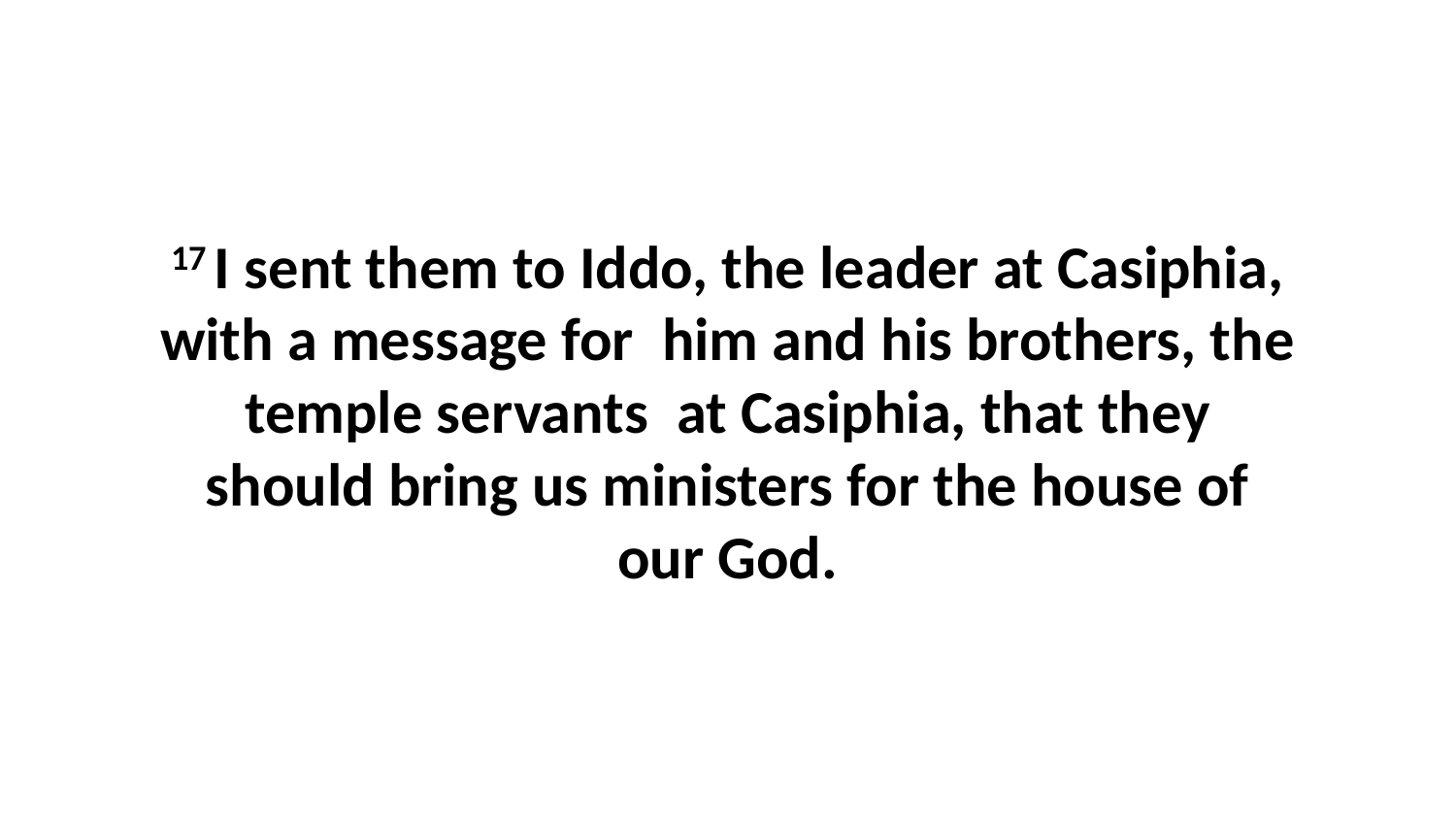

17 I sent them to Iddo, the leader at Casiphia, with a message for  him and his brothers, the temple servants  at Casiphia, that they should bring us ministers for the house of our God.